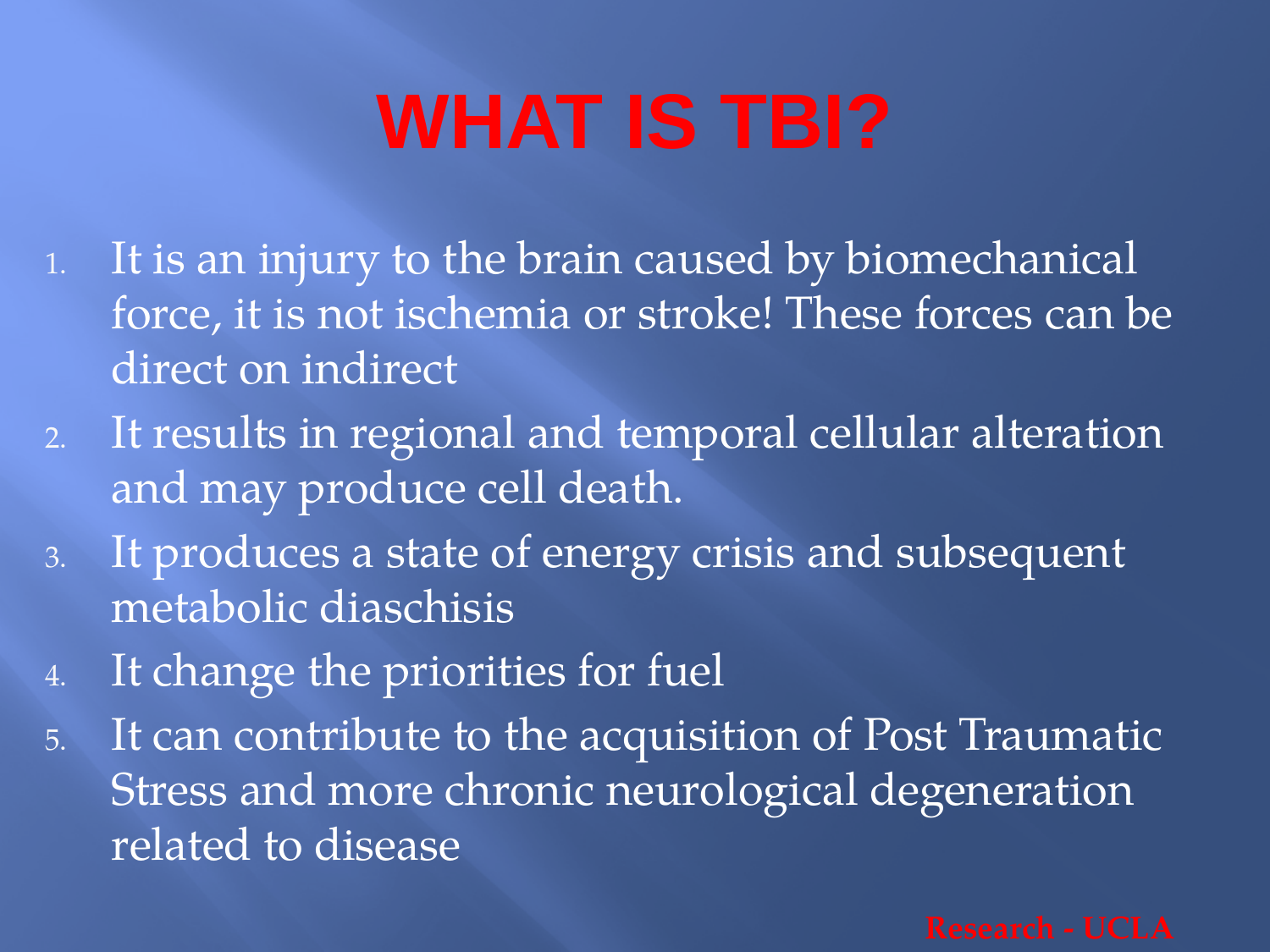

# WHAT IS TBI?
It is an injury to the brain caused by biomechanical force, it is not ischemia or stroke! These forces can be direct on indirect
It results in regional and temporal cellular alteration and may produce cell death.
It produces a state of energy crisis and subsequent metabolic diaschisis
It change the priorities for fuel
It can contribute to the acquisition of Post Traumatic Stress and more chronic neurological degeneration related to disease
Research - UCLA